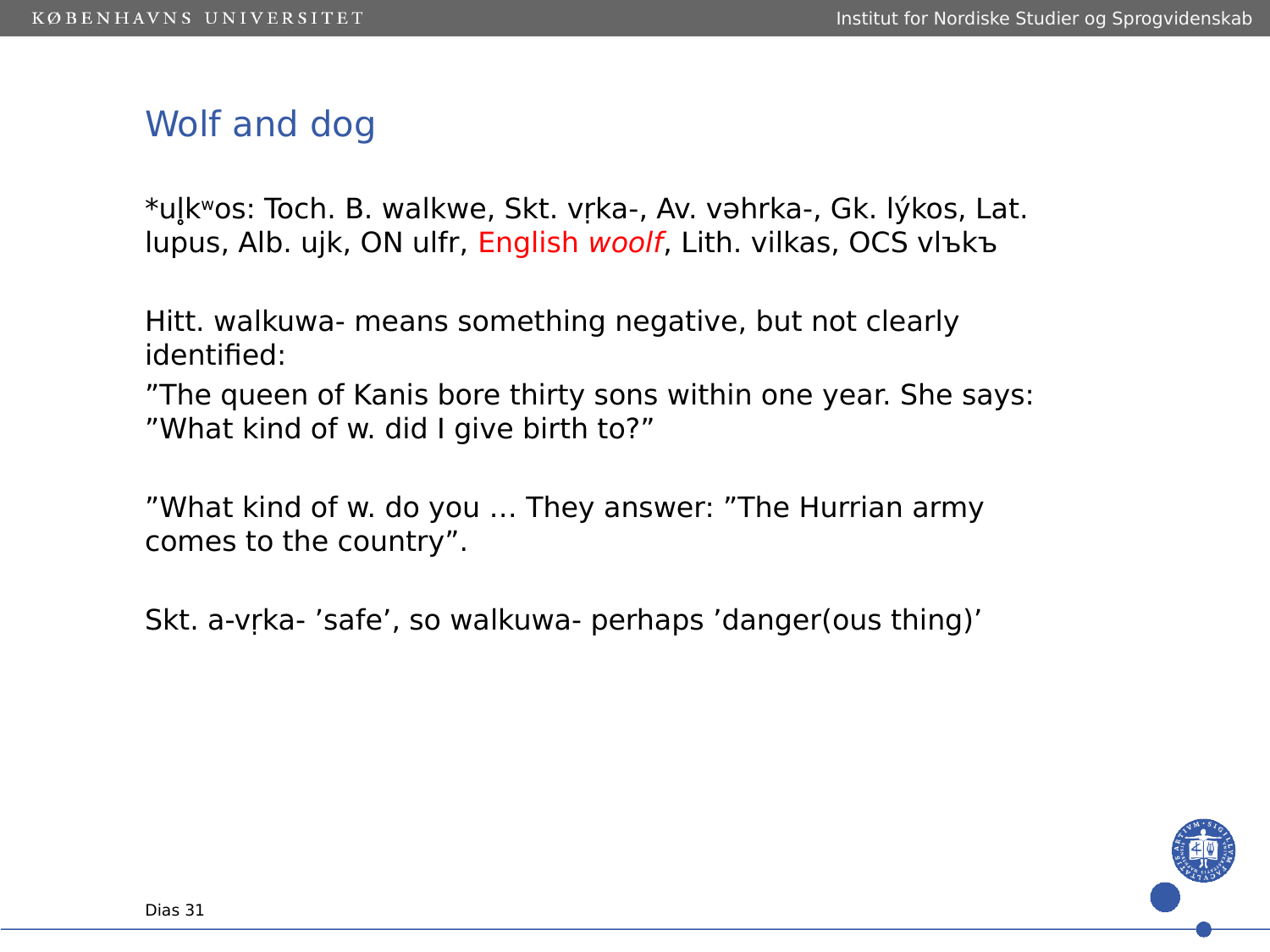

Institut for Nordiske Studier og Sprogvidenskab
# Wolf and dog
*ul̥kwos: Toch. B. walkwe, Skt. vṛka-, Av. vǝhrka-, Gk. lýkos, Lat. lupus, Alb. ujk, ON ulfr, English woolf, Lith. vilkas, OCS vlъkъ

Hitt. walkuwa- means something negative, but not clearly identified:
”The queen of Kanis bore thirty sons within one year. She says: ”What kind of w. did I give birth to?”

”What kind of w. do you … They answer: ”The Hurrian army comes to the country”.

Skt. a-vṛka- ’safe’, so walkuwa- perhaps ’danger(ous thing)’

Dias 31